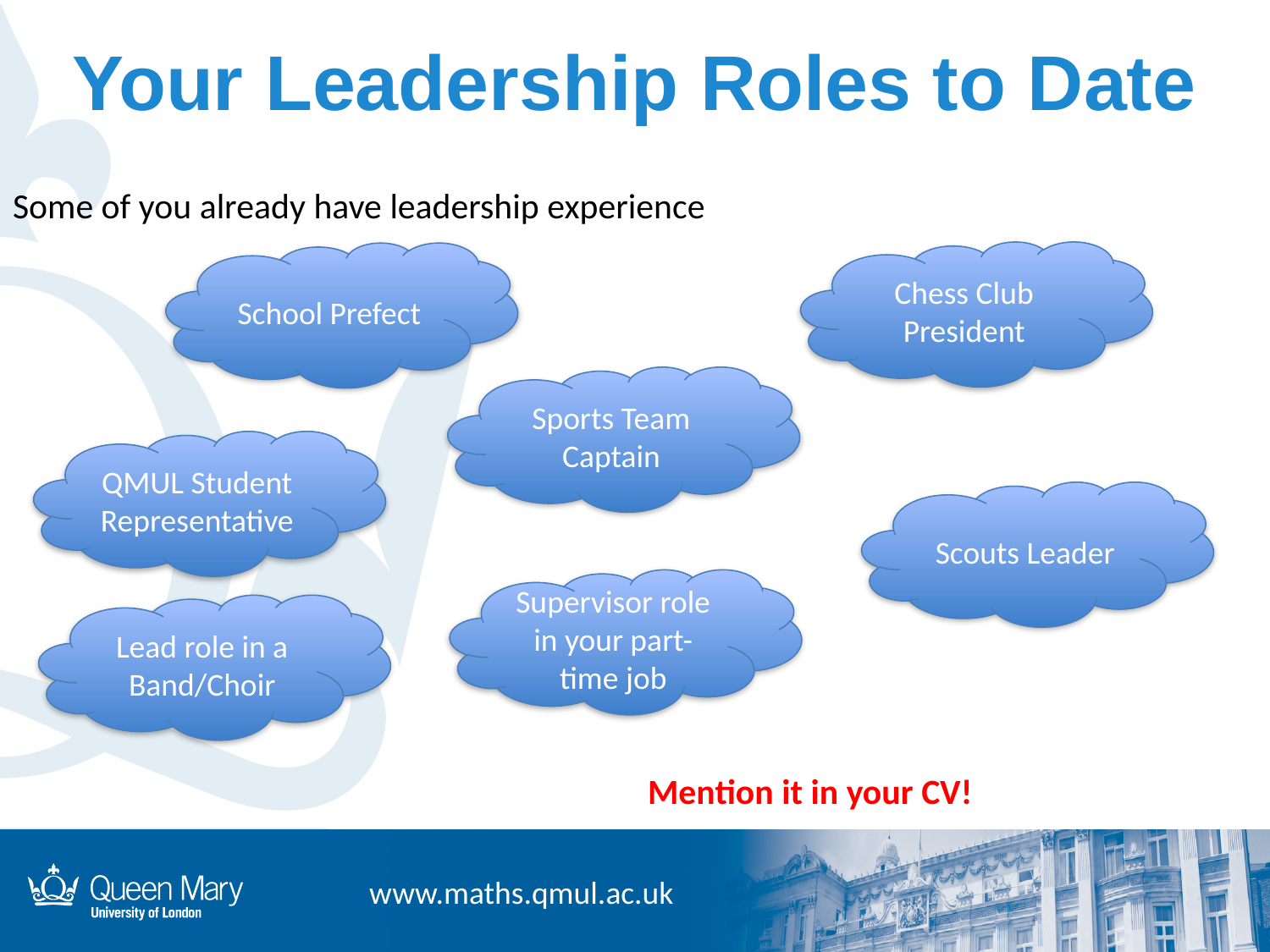

# Your Leadership Roles to Date
Some of you already have leadership experience

														Mention it in your CV!

Chess Club President
School Prefect
Sports Team Captain

QMUL Student Representative
Scouts Leader
Supervisor role in your part-time job
Lead role in a Band/Choir